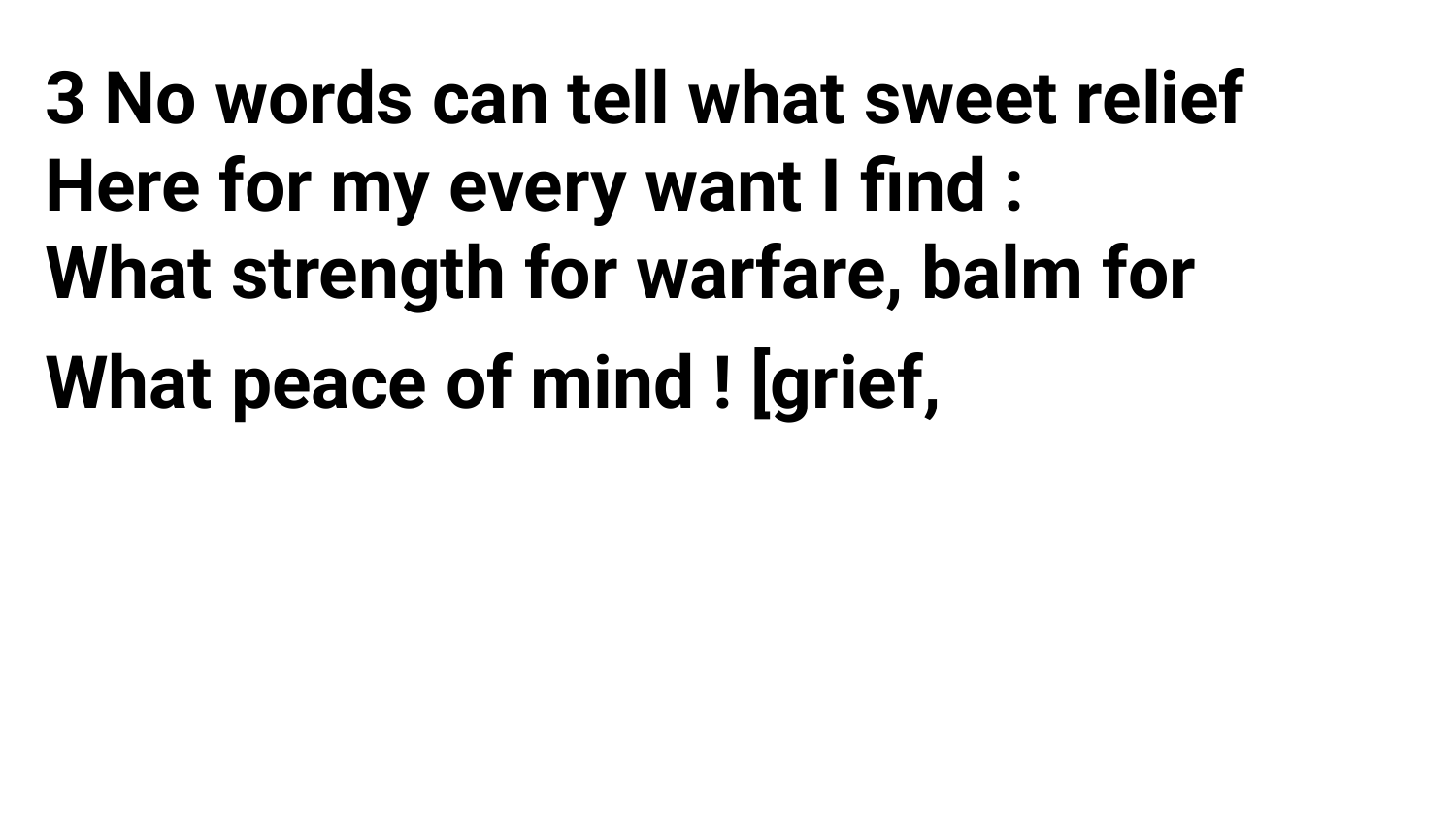

3 No words can tell what sweet relief
Here for my every want I find :
What strength for warfare, balm for
What peace of mind ! [grief,